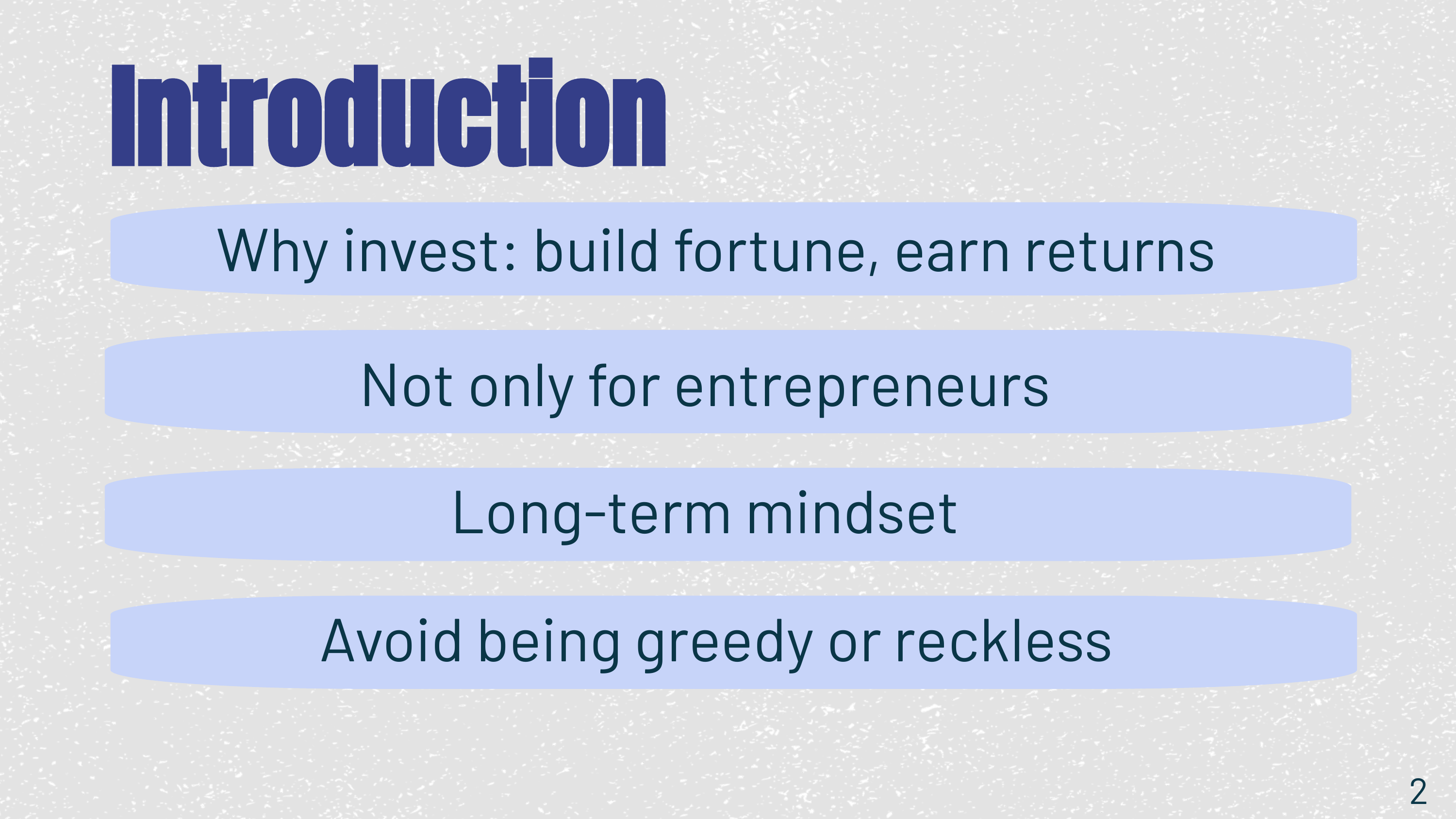

Introduction

Why invest: build fortune, earn returns

Not only for entrepreneurs

Long-term mindset

Avoid being greedy or reckless
2